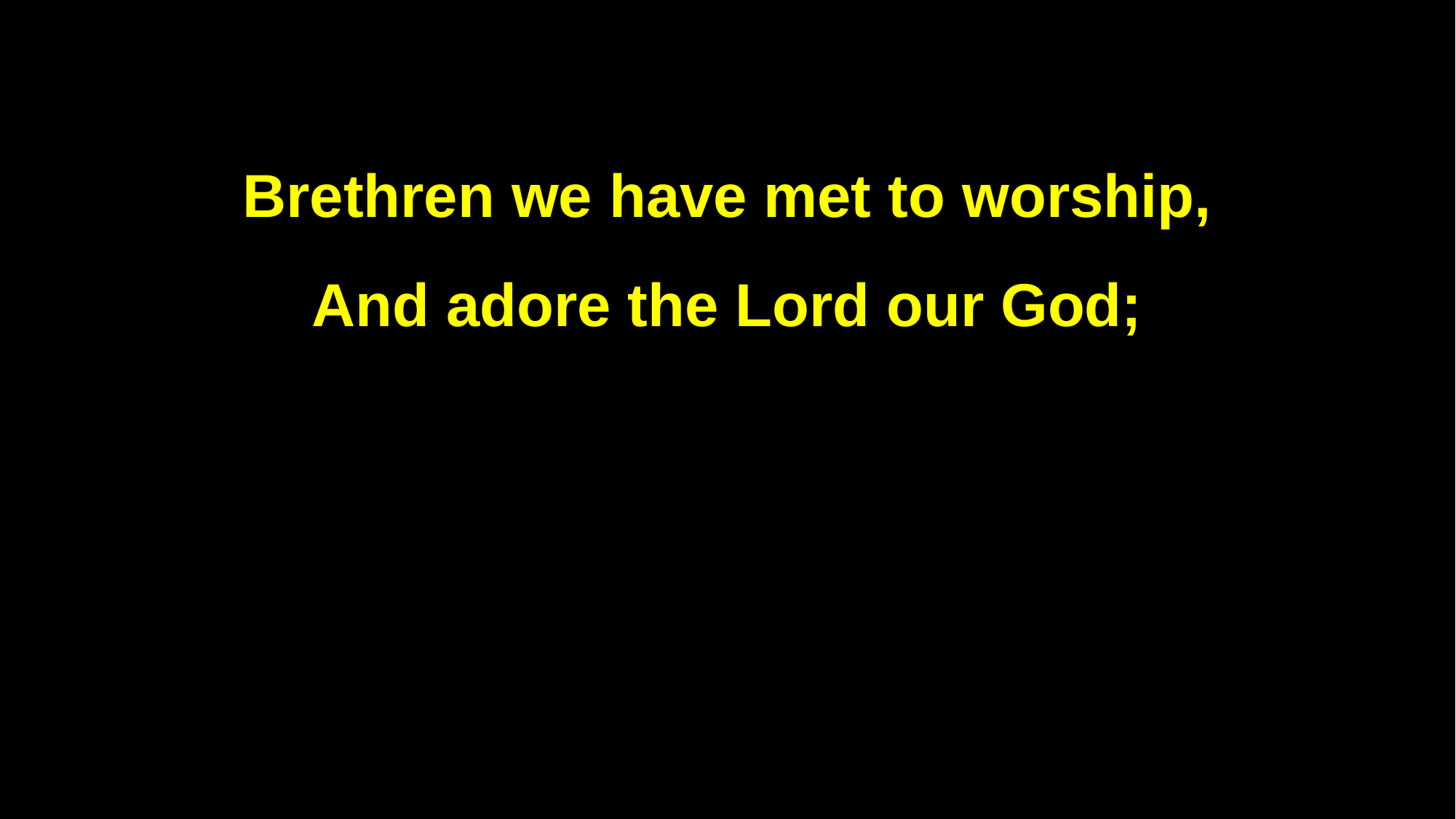

Brethren we have met to worship,
And adore the Lord our God;